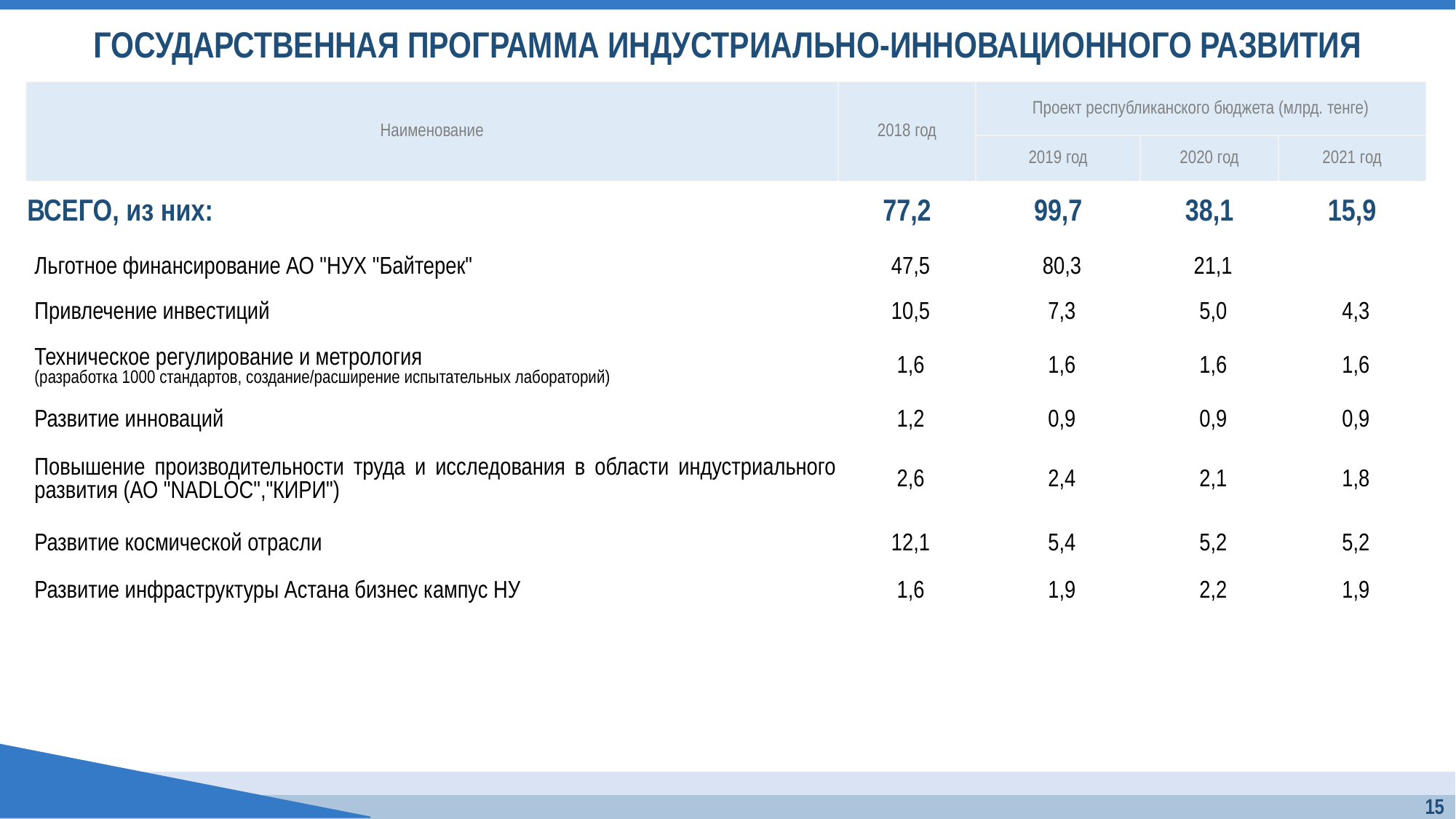

ГОСУДАРСТВЕННАЯ ПРОГРАММА ИНДУСТРИАЛЬНО-ИННОВАЦИОННОГО РАЗВИТИЯ
| Наименование | 2018 год | Проект республиканского бюджета (млрд. тенге) |  |  |
| --- | --- | --- | --- | --- |
|  |  | 2019 год | 2020 год | 2021 год |
| ВСЕГО, из них: | 77,2 | 99,7 | 38,1 | 15,9 |
| Льготное финансирование АО "НУХ "Байтерек" | 47,5 | 80,3 | 21,1 |  |
| Привлечение инвестиций | 10,5 | 7,3 | 5,0 | 4,3 |
| Техническое регулирование и метрология (разработка 1000 стандартов, создание/расширение испытательных лабораторий) | 1,6 | 1,6 | 1,6 | 1,6 |
| Развитие инноваций | 1,2 | 0,9 | 0,9 | 0,9 |
| Повышение производительности труда и исследования в области индустриального развития (АО "NADLOC","КИРИ") | 2,6 | 2,4 | 2,1 | 1,8 |
| Развитие космической отрасли | 12,1 | 5,4 | 5,2 | 5,2 |
| Развитие инфраструктуры Астана бизнес кампус НУ | 1,6 | 1,9 | 2,2 | 1,9 |

15